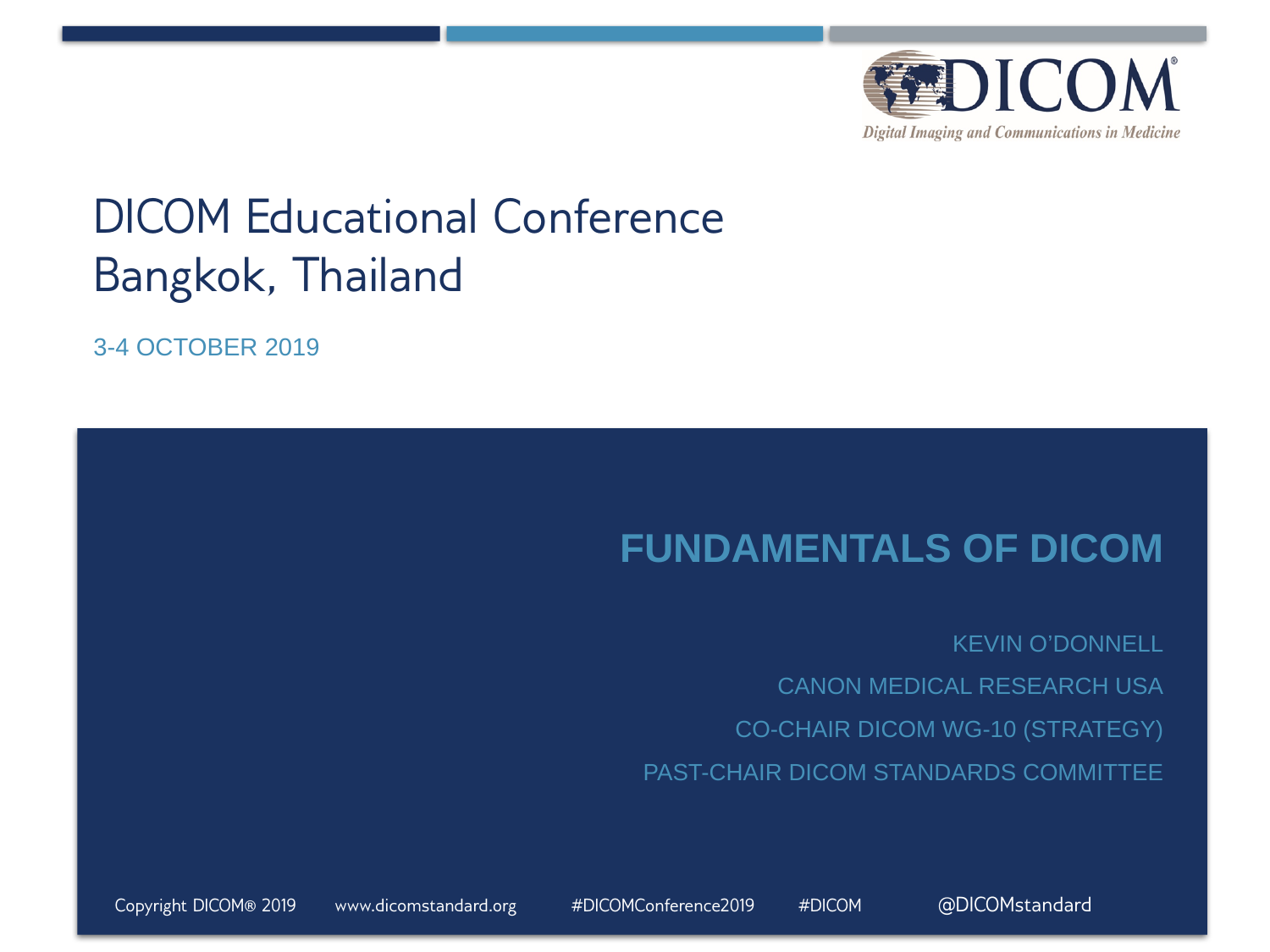

# DICOM Educational Conference Bangkok, Thailand
3-4 October 2019
Fundamentals of DICOM

Kevin O’Donnell
Canon Medical Research USA
Co-Chair DICOM WG-10 (Strategy)
Past-Chair DICOM Standards Committee
Copyright DICOM® 2019       www.dicomstandard.org          #DICOMConference2019        #DICOM             @DICOMstandard